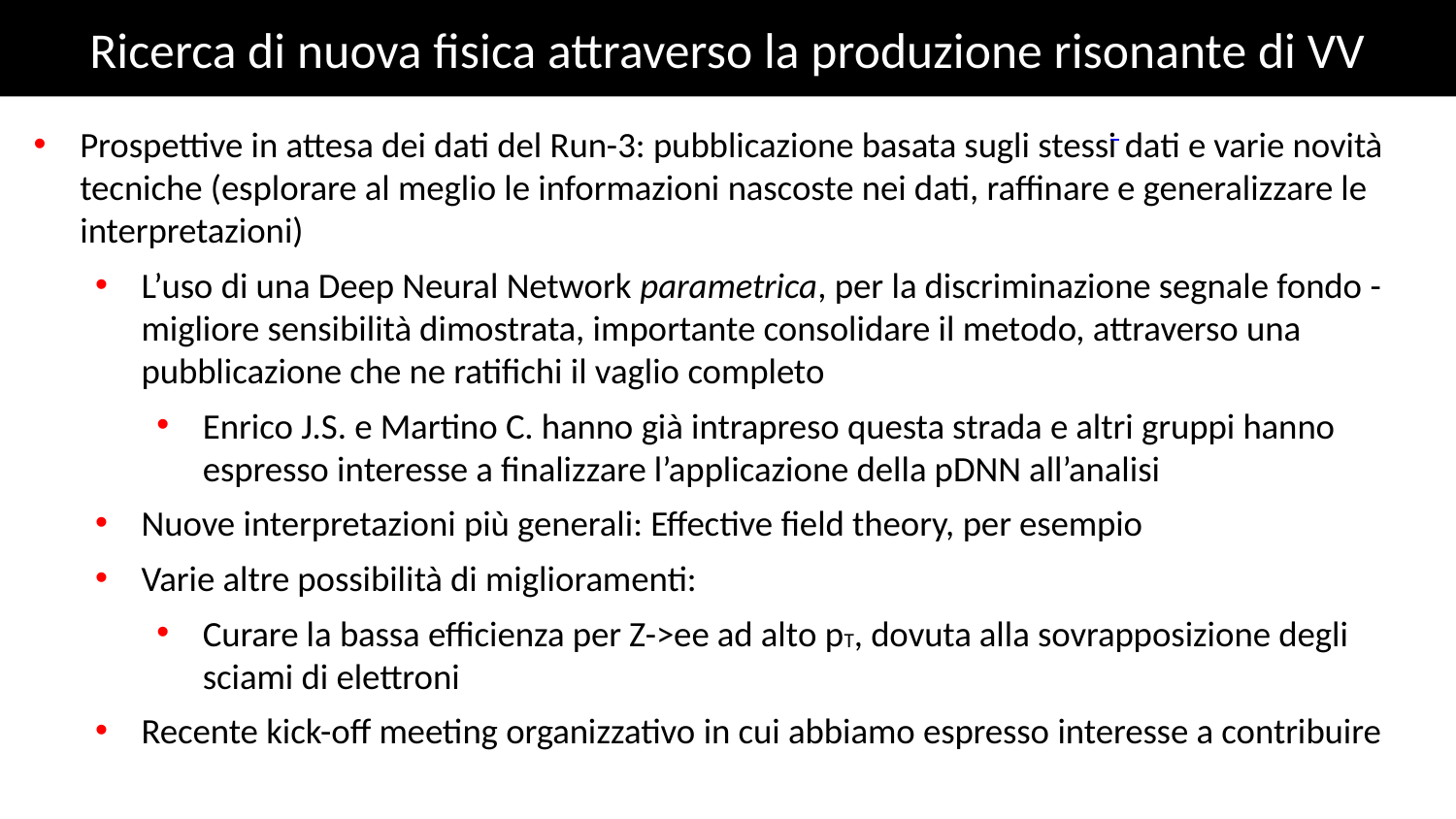

# Ricerca di nuova fisica attraverso la produzione risonante di VV

Prospettive in attesa dei dati del Run-3: pubblicazione basata sugli stessi dati e varie novità tecniche (esplorare al meglio le informazioni nascoste nei dati, raffinare e generalizzare le interpretazioni)
L’uso di una Deep Neural Network parametrica, per la discriminazione segnale fondo - migliore sensibilità dimostrata, importante consolidare il metodo, attraverso una pubblicazione che ne ratifichi il vaglio completo
Enrico J.S. e Martino C. hanno già intrapreso questa strada e altri gruppi hanno espresso interesse a finalizzare l’applicazione della pDNN all’analisi
Nuove interpretazioni più generali: Effective field theory, per esempio
Varie altre possibilità di miglioramenti:
Curare la bassa efficienza per Z->ee ad alto pT, dovuta alla sovrapposizione degli sciami di elettroni
Recente kick-off meeting organizzativo in cui abbiamo espresso interesse a contribuire
5